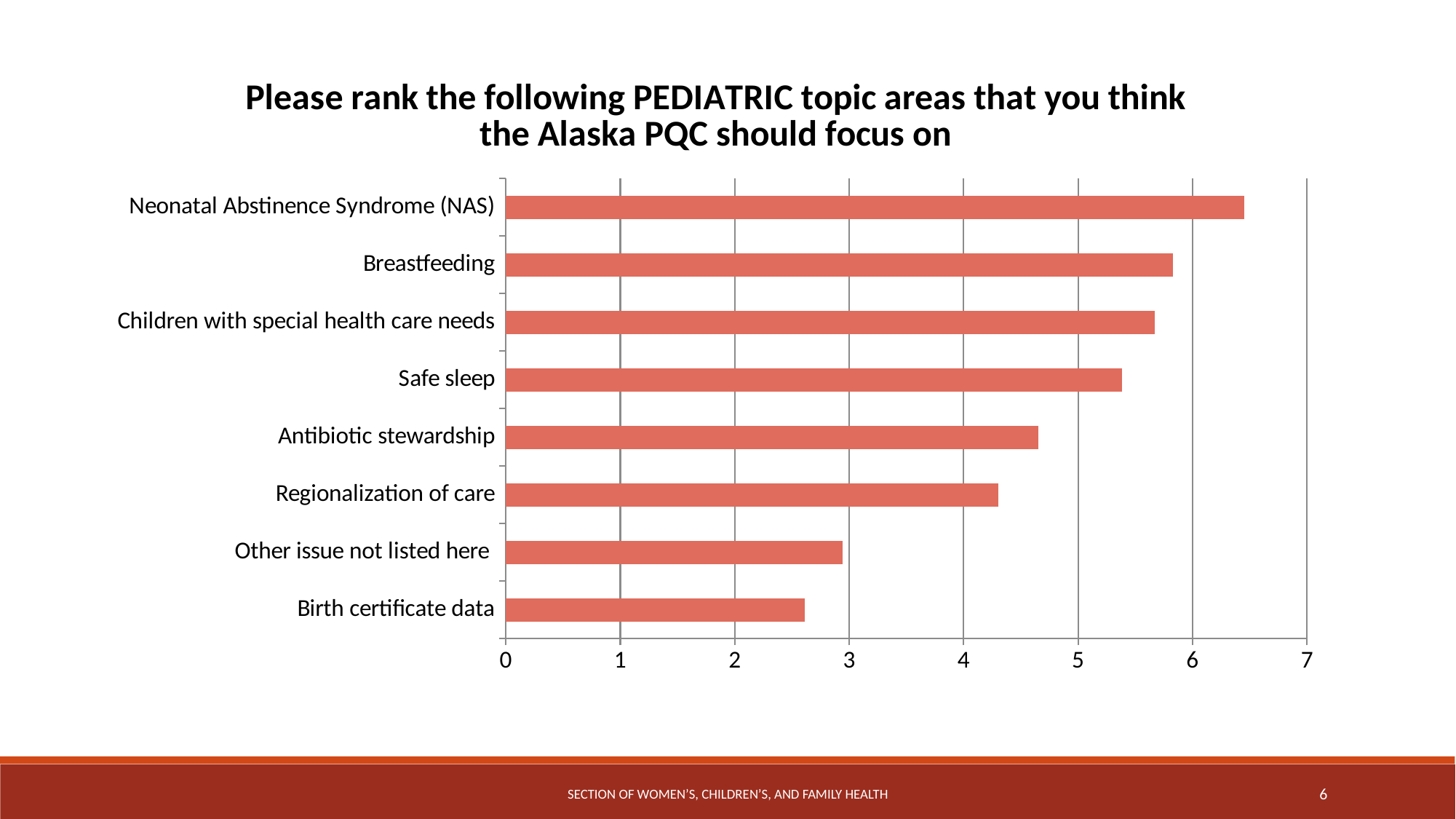

### Chart: Please rank the following PEDIATRIC topic areas that you think the Alaska PQC should focus on

| Category | Score |
|---|---|
| Birth certificate data | 2.61 |
| Other issue not listed here  | 2.94 |
| Regionalization of care | 4.3 |
| Antibiotic stewardship | 4.65 |
| Safe sleep | 5.38 |
| Children with special health care needs | 5.67 |
| Breastfeeding | 5.83 |
| Neonatal Abstinence Syndrome (NAS) | 6.45 |
Section of women’s, Children’s, and Family health
6